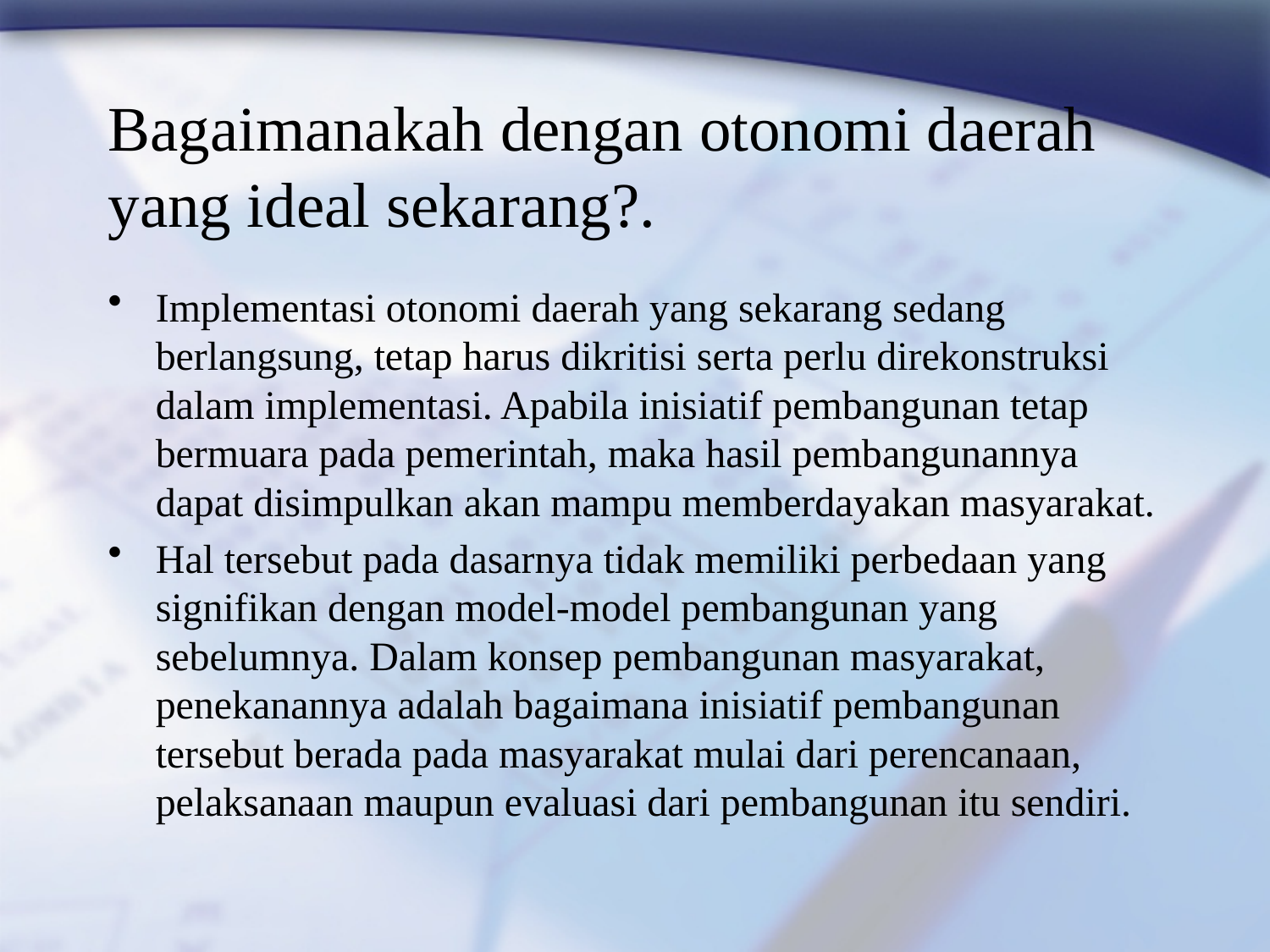

# Bagaimanakah dengan otonomi daerah yang ideal sekarang?.
Implementasi otonomi daerah yang sekarang sedang berlangsung, tetap harus dikritisi serta perlu direkonstruksi dalam implementasi. Apabila inisiatif pembangunan tetap bermuara pada pemerintah, maka hasil pembangunannya dapat disimpulkan akan mampu memberdayakan masyarakat.
Hal tersebut pada dasarnya tidak memiliki perbedaan yang signifikan dengan model-model pembangunan yang sebelumnya. Dalam konsep pembangunan masyarakat, penekanannya adalah bagaimana inisiatif pembangunan tersebut berada pada masyarakat mulai dari perencanaan, pelaksanaan maupun evaluasi dari pembangunan itu sendiri.